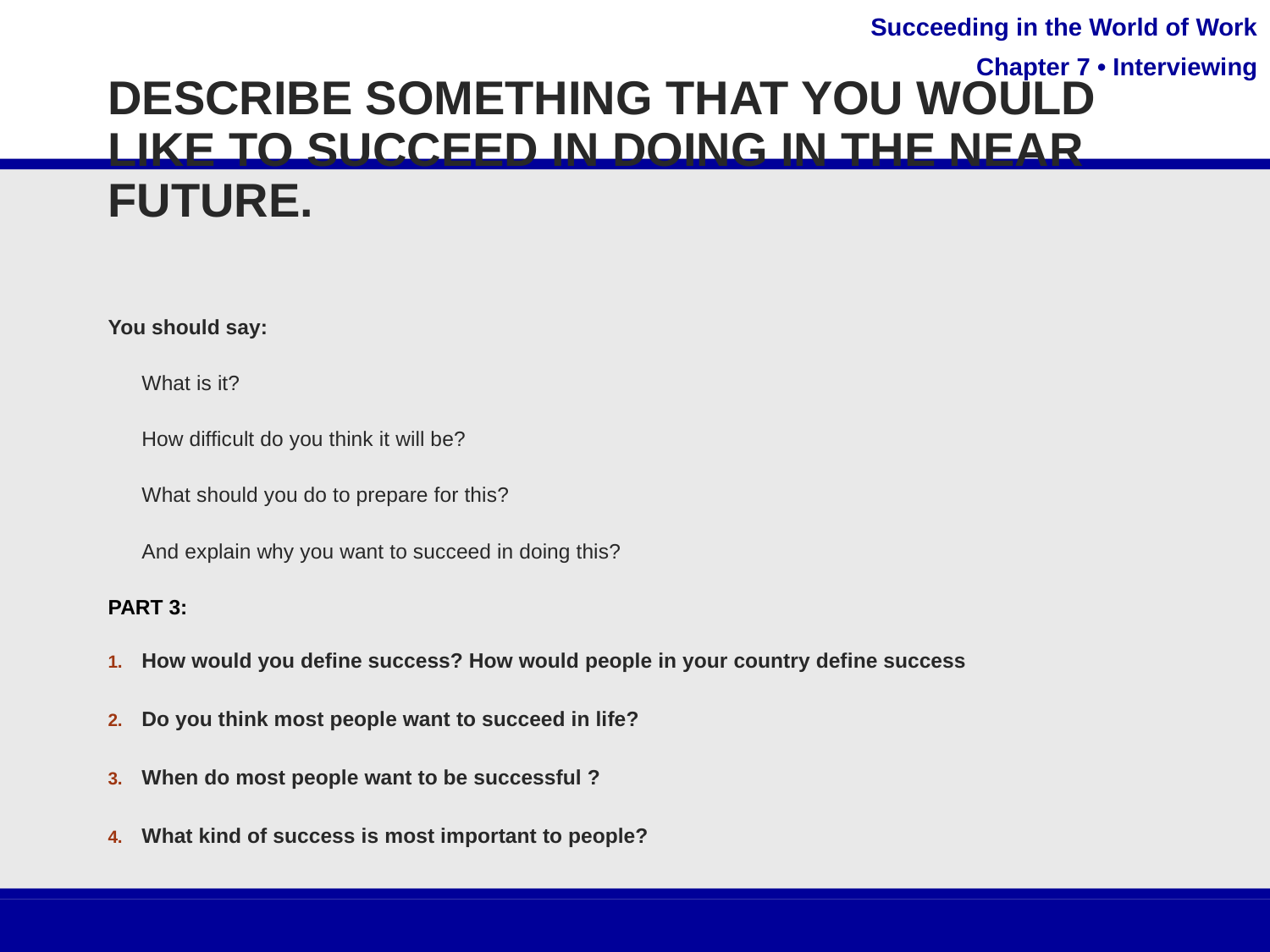

# Describe something that you would like to succeed in doing in the near future.
You should say:
What is it?
How difficult do you think it will be?
What should you do to prepare for this?
And explain why you want to succeed in doing this?
PART 3:
How would you define success? How would people in your country define success
Do you think most people want to succeed in life?
When do most people want to be successful ?
What kind of success is most important to people?